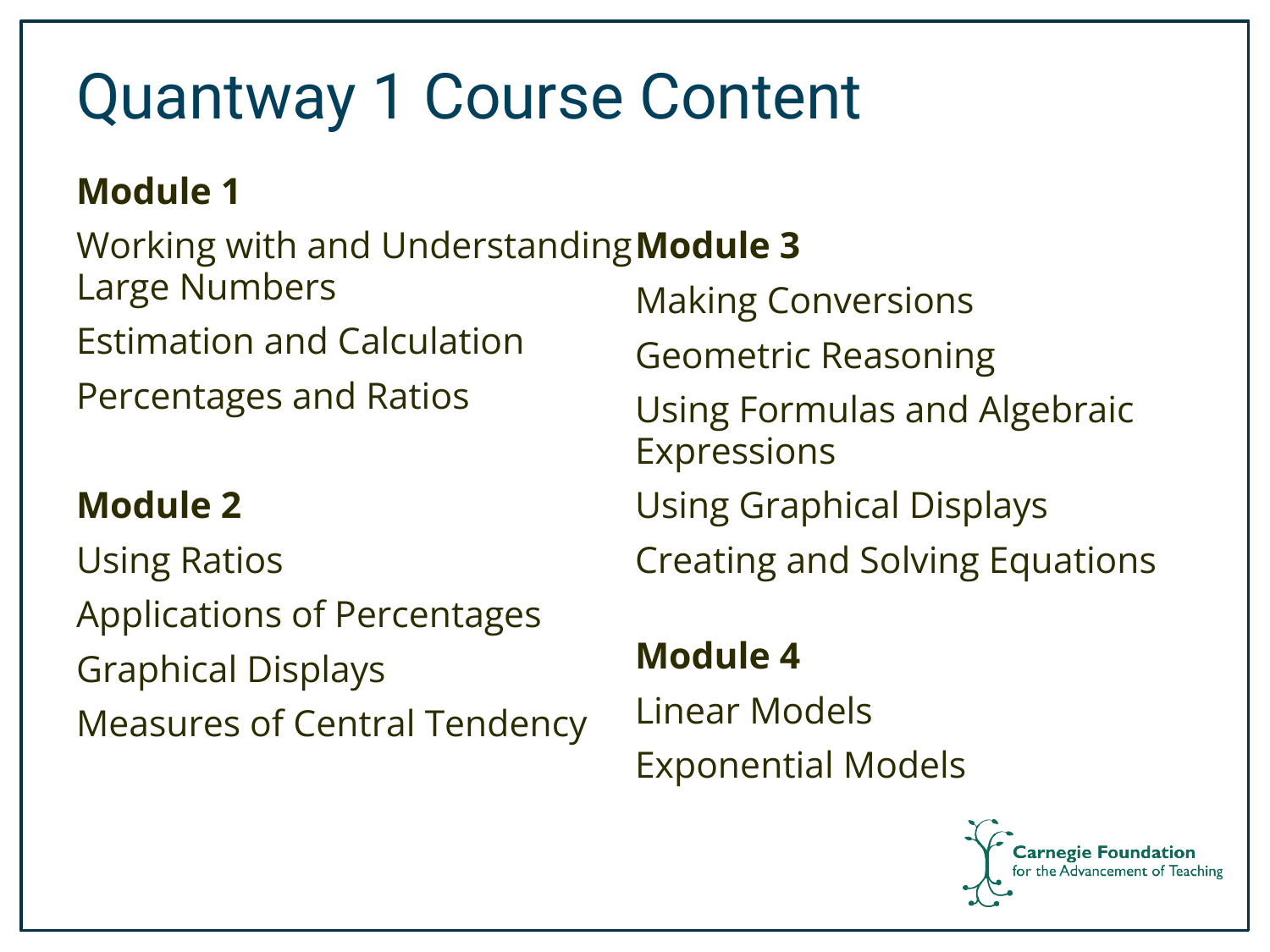

# Quantway 1 Course Content
Module 1
Working with and Understanding Large Numbers
Estimation and Calculation
Percentages and Ratios

Module 2
Using Ratios
Applications of Percentages
Graphical Displays
Measures of Central Tendency

Module 3
Making Conversions
Geometric Reasoning
Using Formulas and Algebraic Expressions
Using Graphical Displays
Creating and Solving Equations
Module 4
Linear Models
Exponential Models